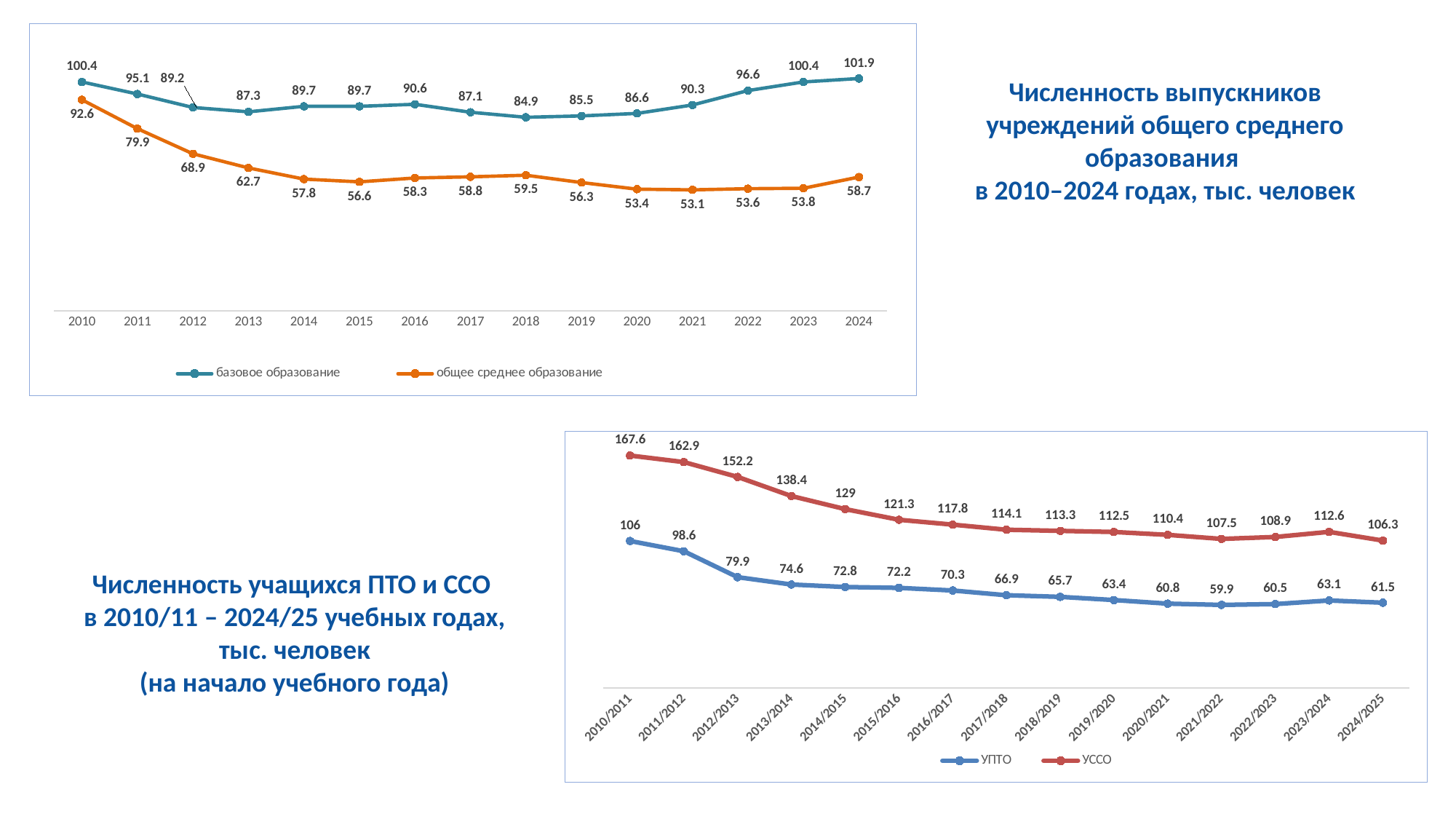

### Chart

| Category | базовое образование | общее среднее образование |
|---|---|---|
| 2010 | 100.4 | 92.6 |
| 2011 | 95.1 | 79.9 |
| 2012 | 89.2 | 68.9 |
| 2013 | 87.3 | 62.7 |
| 2014 | 89.7 | 57.8 |
| 2015 | 89.7 | 56.6 |
| 2016 | 90.6 | 58.3 |
| 2017 | 87.1 | 58.8 |
| 2018 | 84.9 | 59.5 |
| 2019 | 85.5 | 56.3 |
| 2020 | 86.6 | 53.4 |
| 2021 | 90.3 | 53.1 |
| 2022 | 96.6 | 53.6 |
| 2023 | 100.4 | 53.8 |
| 2024 | 101.9 | 58.7 |
Численность выпускников
учреждений общего среднего образования
в 2010–2024 годах, тыс. человек

### Chart

| Category | УПТО | УССО |
|---|---|---|
| 2010/2011 | 106.0 | 167.6 |
| 2011/2012 | 98.6 | 162.9 |
| 2012/2013 | 79.9 | 152.2 |
| 2013/2014 | 74.6 | 138.4 |
| 2014/2015 | 72.8 | 129.0 |
| 2015/2016 | 72.2 | 121.3 |
| 2016/2017 | 70.3 | 117.8 |
| 2017/2018 | 66.9 | 114.1 |
| 2018/2019 | 65.7 | 113.3 |
| 2019/2020 | 63.4 | 112.5 |
| 2020/2021 | 60.8 | 110.4 |
| 2021/2022 | 59.9 | 107.5 |
| 2022/2023 | 60.5 | 108.9 |
| 2023/2024 | 63.1 | 112.6 |
| 2024/2025 | 61.5 | 106.3 |
Численность учащихся ПТО и ССО
в 2010/11 – 2024/25 учебных годах, тыс. человек
(на начало учебного года)